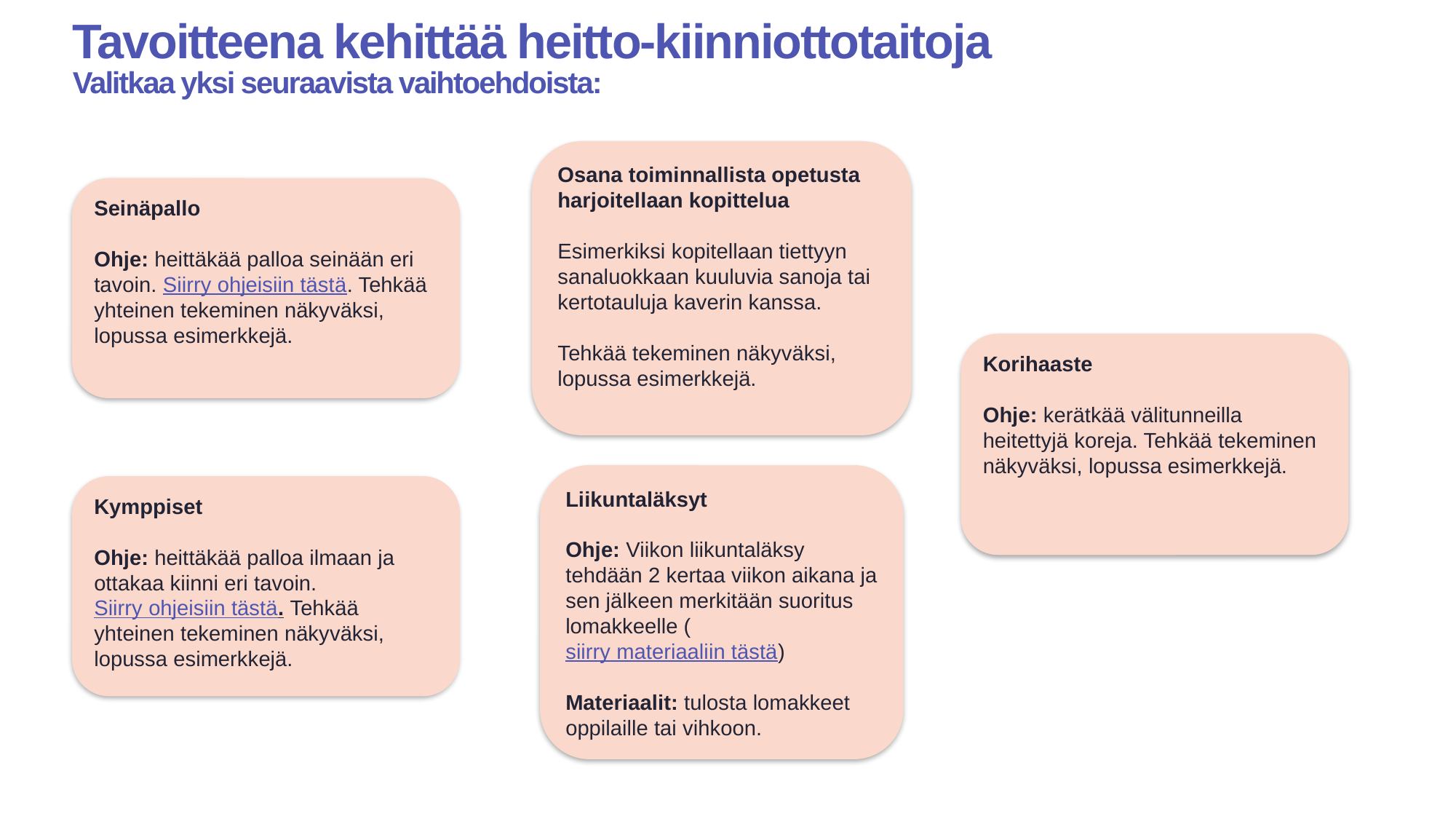

# Tavoitteena kehittää heitto-kiinniottotaitoja Valitkaa yksi seuraavista vaihtoehdoista:
Osana toiminnallista opetusta harjoitellaan kopittelua

Esimerkiksi kopitellaan tiettyyn sanaluokkaan kuuluvia sanoja tai kertotauluja kaverin kanssa.

Tehkää tekeminen näkyväksi, lopussa esimerkkejä.
Seinäpallo

Ohje: heittäkää palloa seinään eri tavoin. Siirry ohjeisiin tästä. Tehkää yhteinen tekeminen näkyväksi, lopussa esimerkkejä.
Korihaaste

Ohje: kerätkää välitunneilla heitettyjä koreja. Tehkää tekeminen näkyväksi, lopussa esimerkkejä.
Liikuntaläksyt
Ohje: Viikon liikuntaläksy tehdään 2 kertaa viikon aikana ja sen jälkeen merkitään suoritus lomakkeelle (siirry materiaaliin tästä)

Materiaalit: tulosta lomakkeet oppilaille tai vihkoon.

Kymppiset

Ohje: heittäkää palloa ilmaan ja ottakaa kiinni eri tavoin. Siirry ohjeisiin tästä. Tehkää yhteinen tekeminen näkyväksi, lopussa esimerkkejä.